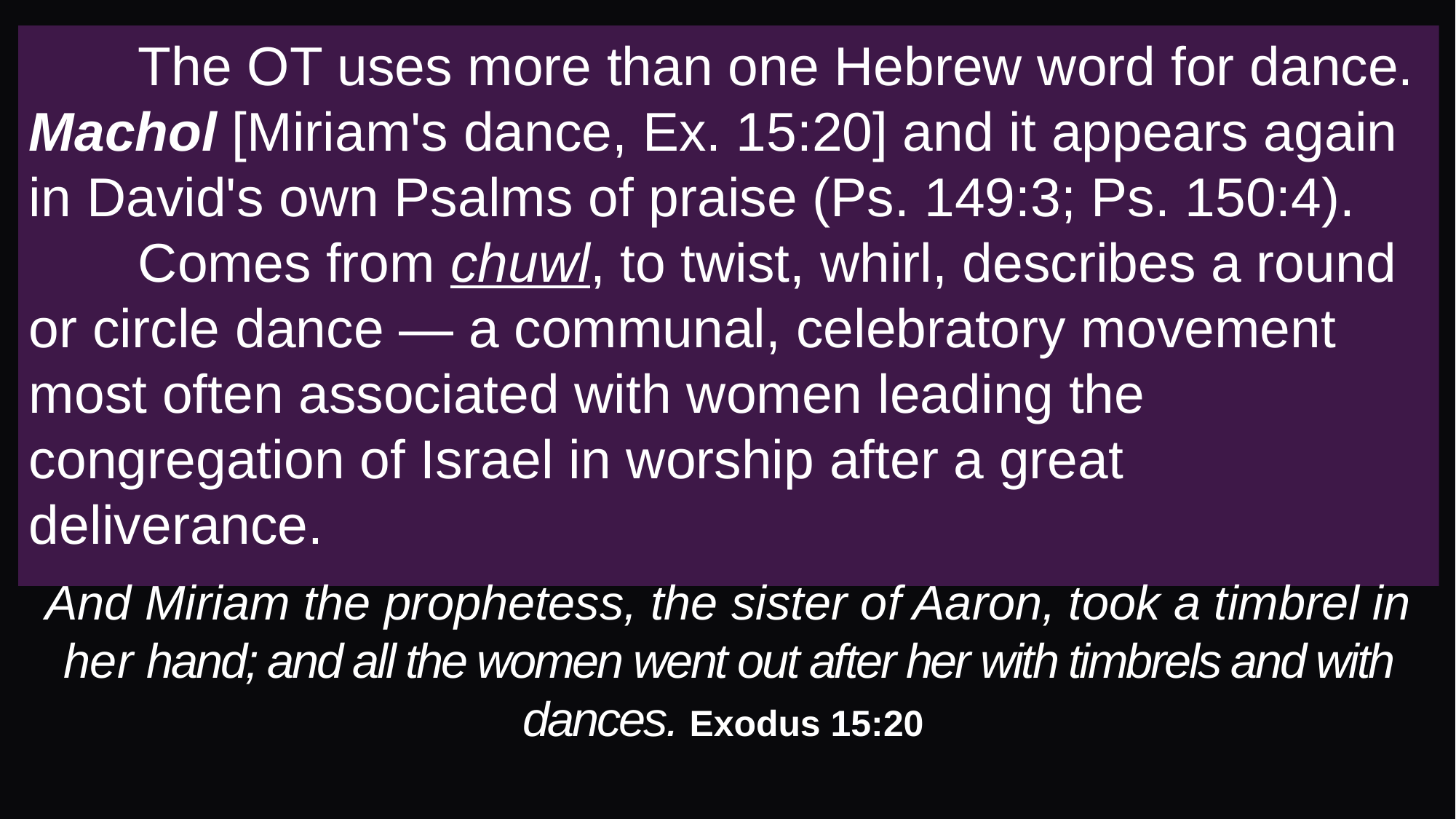

The OT uses more than one Hebrew word for dance.
Machol [Miriam's dance, Ex. 15:20] and it appears again in David's own Psalms of praise (Ps. 149:3; Ps. 150:4).
	Comes from chuwl, to twist, whirl, describes a round or circle dance — a communal, celebratory movement most often associated with women leading the congregation of Israel in worship after a great deliverance.

9/02/2026
19
And Miriam the prophetess, the sister of Aaron, took a timbrel in her hand; and all the women went out after her with timbrels and with dances. Exodus 15:20